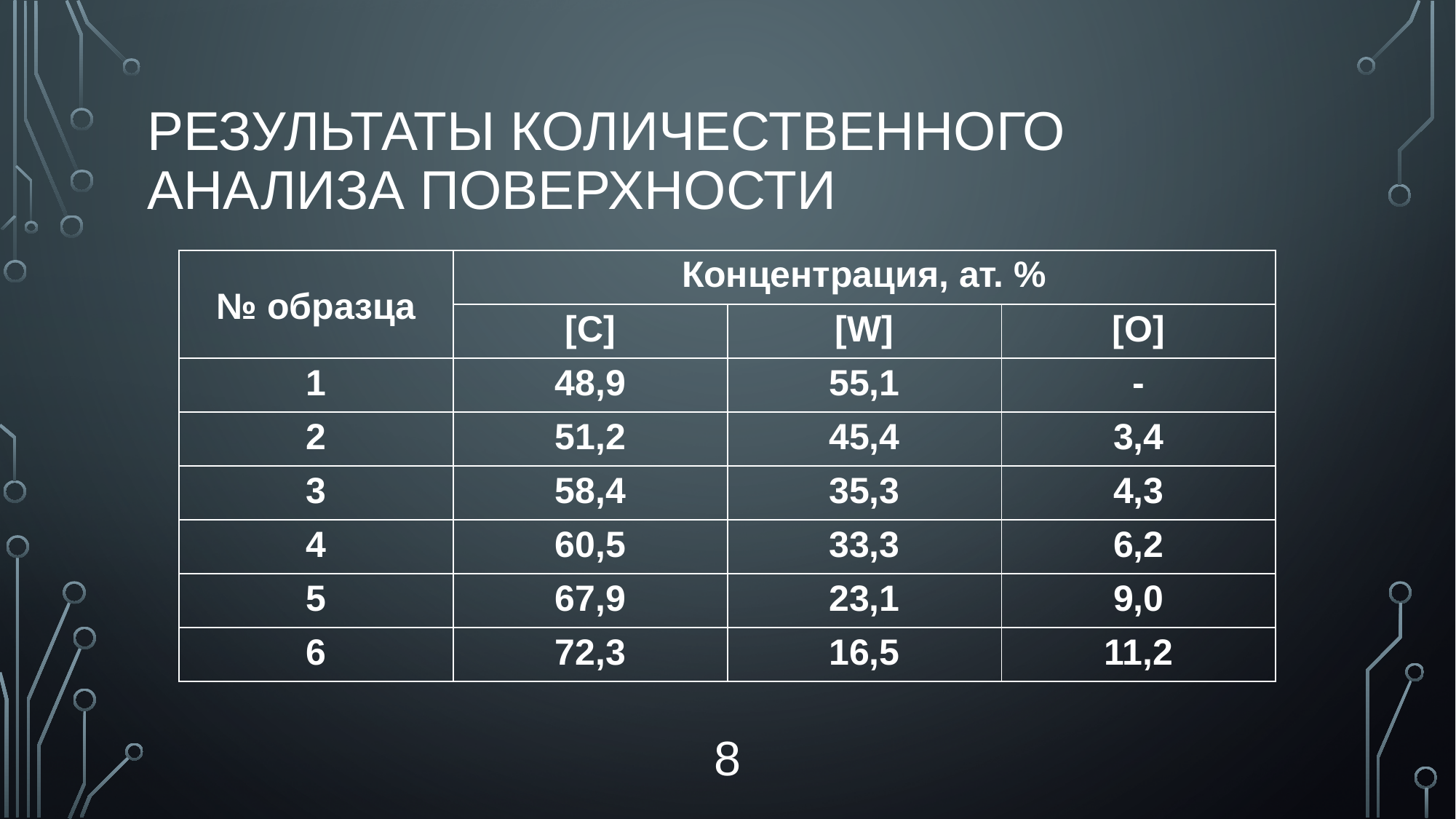

# РЕЗУЛЬТАТЫ КОЛИЧЕСТВЕННОГО АНАЛИЗА ПОВЕРХНОСТИ
| № образца | Концентрация, ат. % |  |  |
| --- | --- | --- | --- |
|  | [C] | [W] | [O] |
| 1 | 48,9 | 55,1 | - |
| 2 | 51,2 | 45,4 | 3,4 |
| 3 | 58,4 | 35,3 | 4,3 |
| 4 | 60,5 | 33,3 | 6,2 |
| 5 | 67,9 | 23,1 | 9,0 |
| 6 | 72,3 | 16,5 | 11,2 |
8